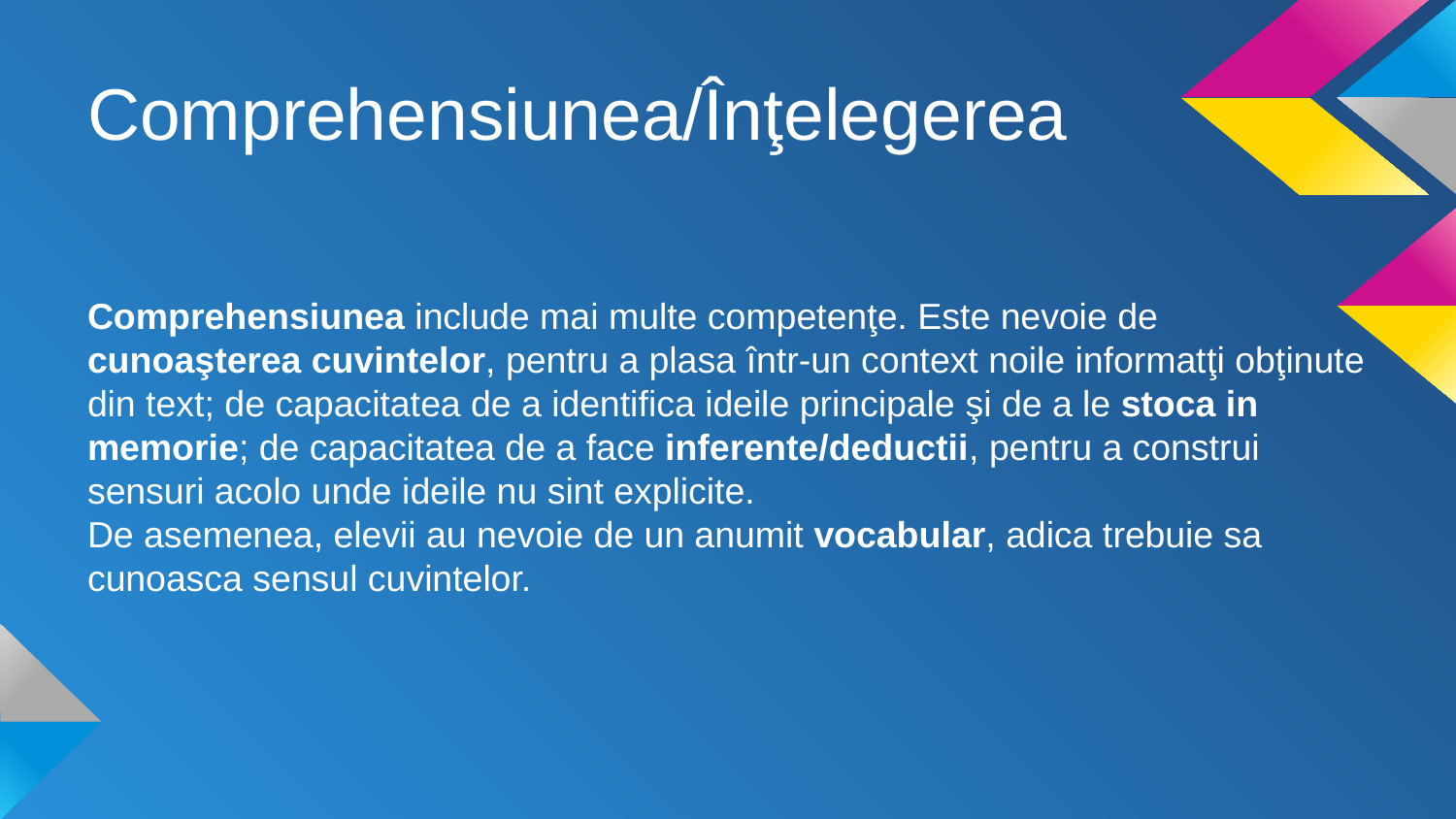

# Comprehensiunea/Înţelegerea

Comprehensiunea include mai multe competenţe. Este nevoie de cunoaşterea cuvintelor, pentru a plasa într-un context noile informatţi obţinute din text; de capacitatea de a identifica ideile principale şi de a le stoca in memorie; de capacitatea de a face inferente/deductii, pentru a construi sensuri acolo unde ideile nu sint explicite.
De asemenea, elevii au nevoie de un anumit vocabular, adica trebuie sa cunoasca sensul cuvintelor.